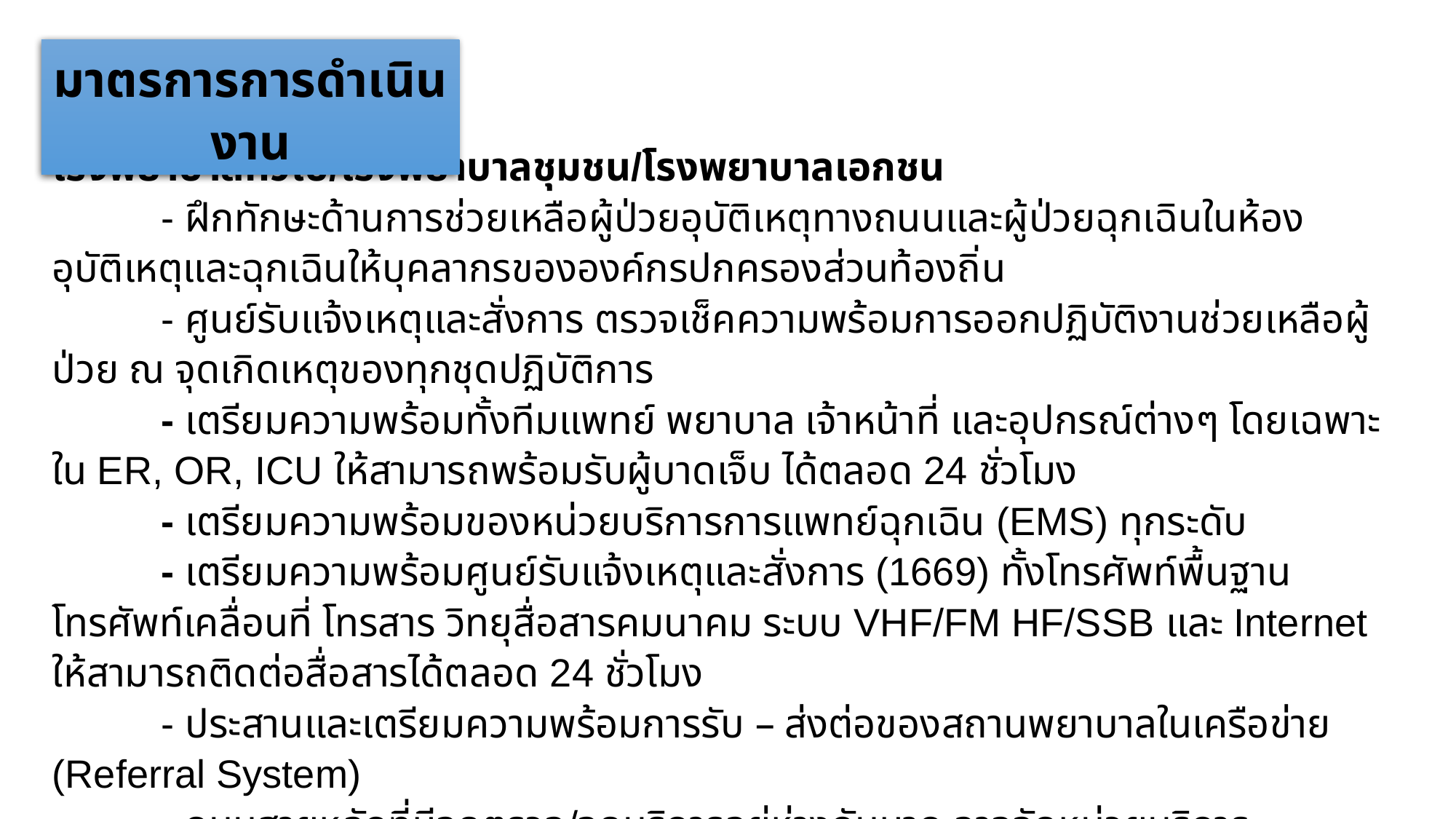

มาตรการการดำเนินงาน
โรงพยาบาลทั่วไป/โรงพยาบาลชุมชน/โรงพยาบาลเอกชน
	- ฝึกทักษะด้านการช่วยเหลือผู้ป่วยอุบัติเหตุทางถนนและผู้ป่วยฉุกเฉินในห้องอุบัติเหตุและฉุกเฉินให้บุคลากรขององค์กรปกครองส่วนท้องถิ่น
	- ศูนย์รับแจ้งเหตุและสั่งการ ตรวจเช็คความพร้อมการออกปฏิบัติงานช่วยเหลือผู้ป่วย ณ จุดเกิดเหตุของทุกชุดปฏิบัติการ
	- เตรียมความพร้อมทั้งทีมแพทย์ พยาบาล เจ้าหน้าที่ และอุปกรณ์ต่างๆ โดยเฉพาะใน ER, OR, ICU ให้สามารถพร้อมรับผู้บาดเจ็บ ได้ตลอด 24 ชั่วโมง
	- เตรียมความพร้อมของหน่วยบริการการแพทย์ฉุกเฉิน (EMS) ทุกระดับ
	- เตรียมความพร้อมศูนย์รับแจ้งเหตุและสั่งการ (1669) ทั้งโทรศัพท์พื้นฐาน โทรศัพท์เคลื่อนที่ โทรสาร วิทยุสื่อสารคมนาคม ระบบ VHF/FM HF/SSB และ Internet ให้สามารถติดต่อสื่อสารได้ตลอด 24 ชั่วโมง
	- ประสานและเตรียมความพร้อมการรับ – ส่งต่อของสถานพยาบาลในเครือข่าย (Referral System)
	- ถนนสายหลักที่มีจุดตรวจ/จุดบริการอยู่ห่างกันมาก อาจจัดหน่วยบริการ BLS/ALS อยู่ประจำบริเวณเส้นทางตามความเหมาะสม